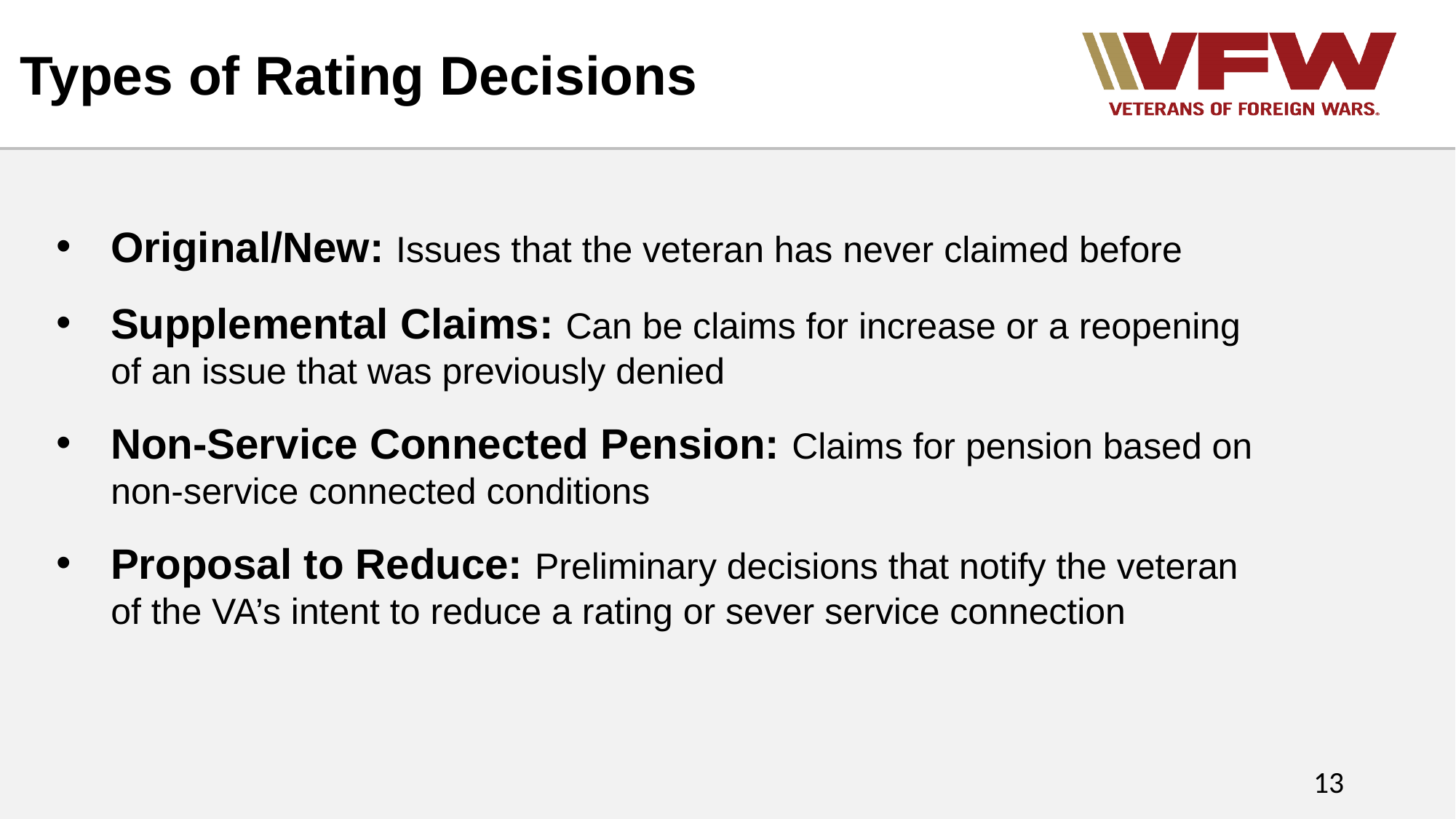

# Types of Rating Decisions

Original/New: Issues that the veteran has never claimed before

Supplemental Claims: Can be claims for increase or a reopening of an issue that was previously denied

Non-Service Connected Pension: Claims for pension based on non-service connected conditions

Proposal to Reduce: Preliminary decisions that notify the veteran of the VA’s intent to reduce a rating or sever service connection
13